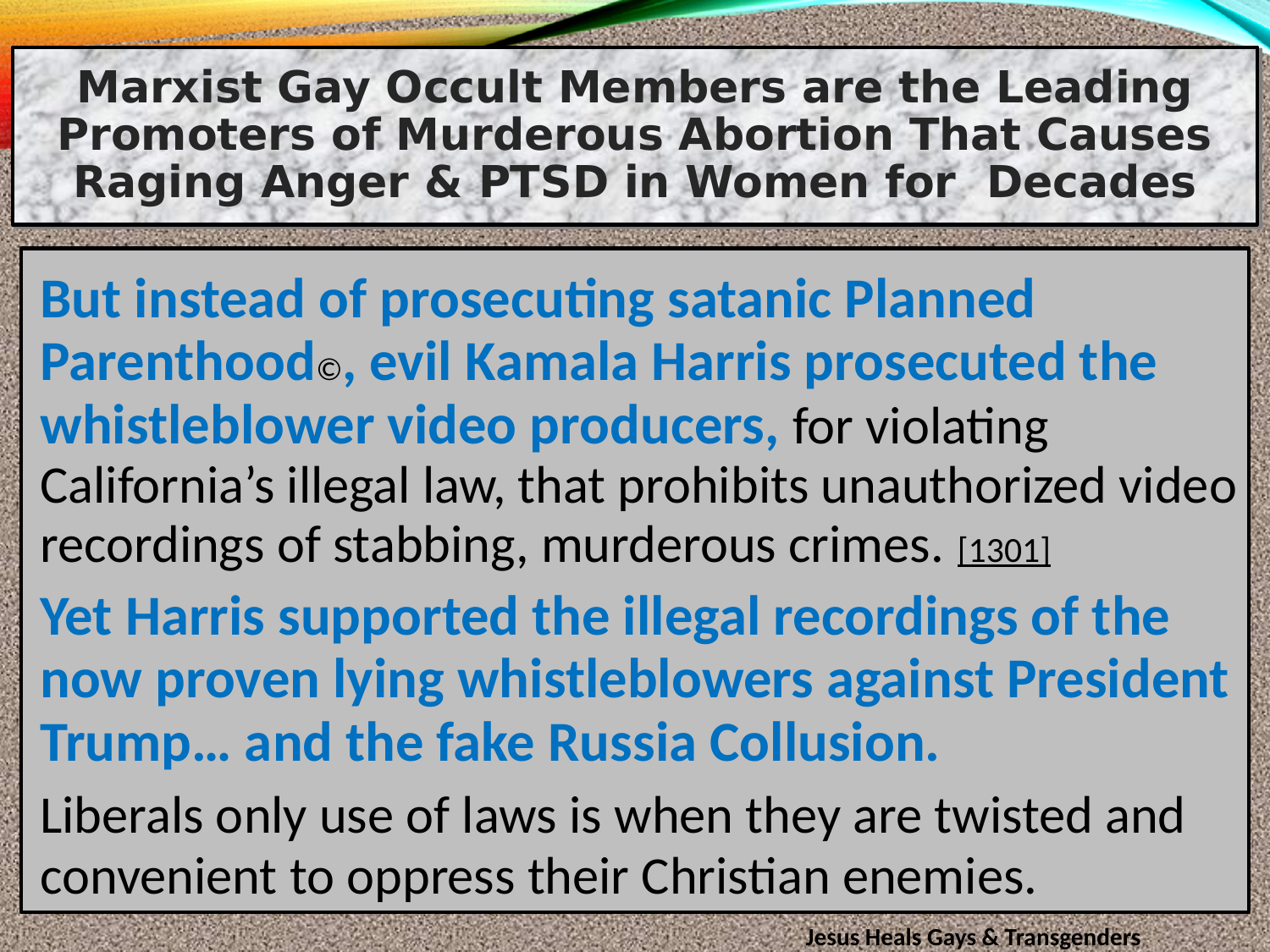

Marxist Gay Occult Members are the Leading Promoters of Murderous Abortion That Causes Raging Anger & PTSD in Women for  Decades

But instead of prosecuting satanic Planned Parenthood©, evil Kamala Harris prosecuted the whistleblower video producers, for violating California’s illegal law, that prohibits unauthorized video recordings of stabbing, murderous crimes. [1301]
Yet Harris supported the illegal recordings of the now proven lying whistleblowers against President Trump… and the fake Russia Collusion.
Liberals only use of laws is when they are twisted and convenient to oppress their Christian enemies.
Jesus Heals Gays & Transgenders